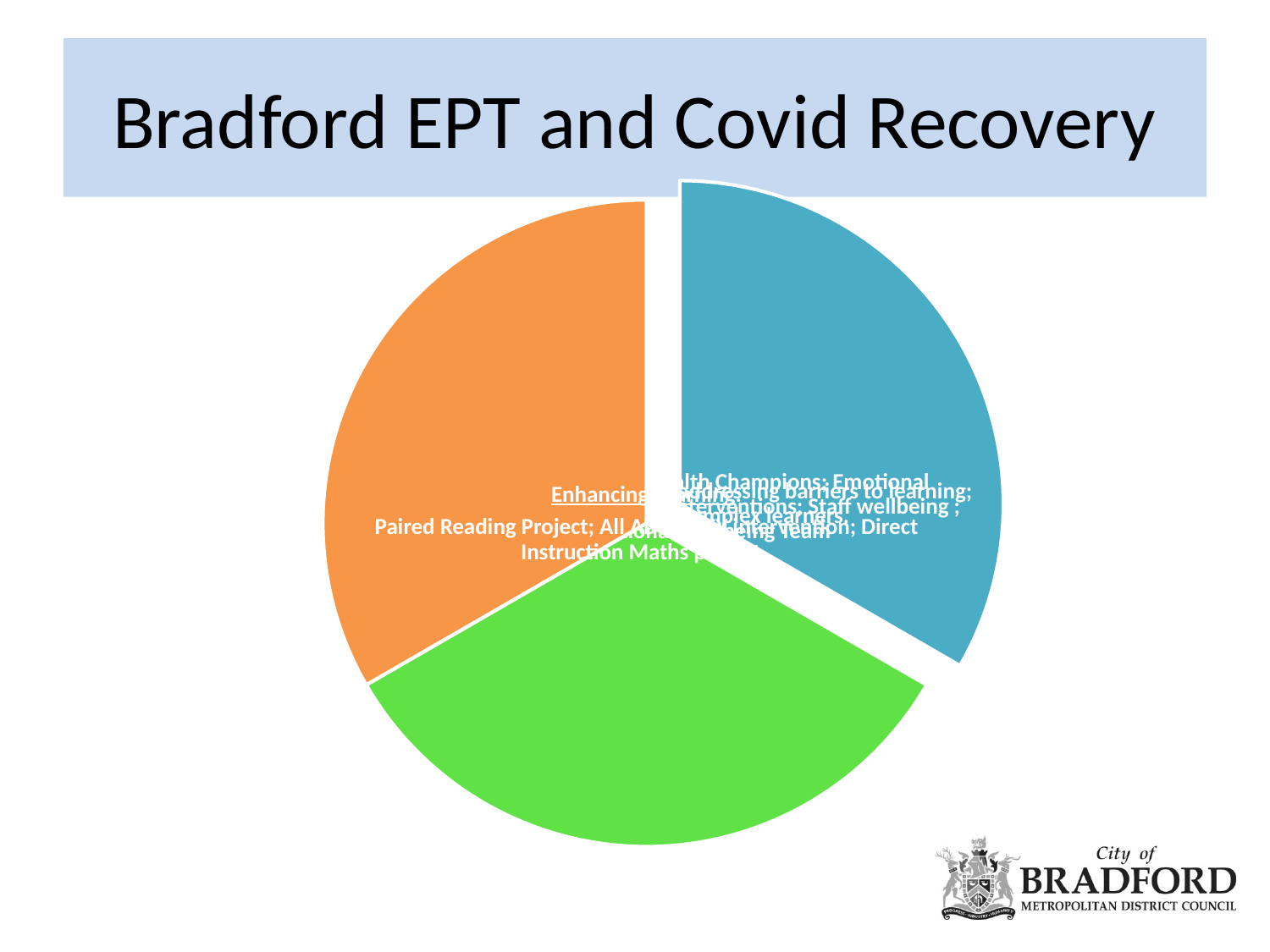

# Bradford EPT and Covid Recovery
Core Function: Identifying and addressing barriers to learning; Meeting needs of complex learners.
Mental Health Focus:  Mental Health Champions; Emotional Wellbeing Charter Mark; Wellbeing interventions; Staff wellbeing ; Educational Emotional Wellbeing Team

Enhancing Learning:
Paired Reading Project; All Aboard EY intervention; Direct Instruction Maths project.